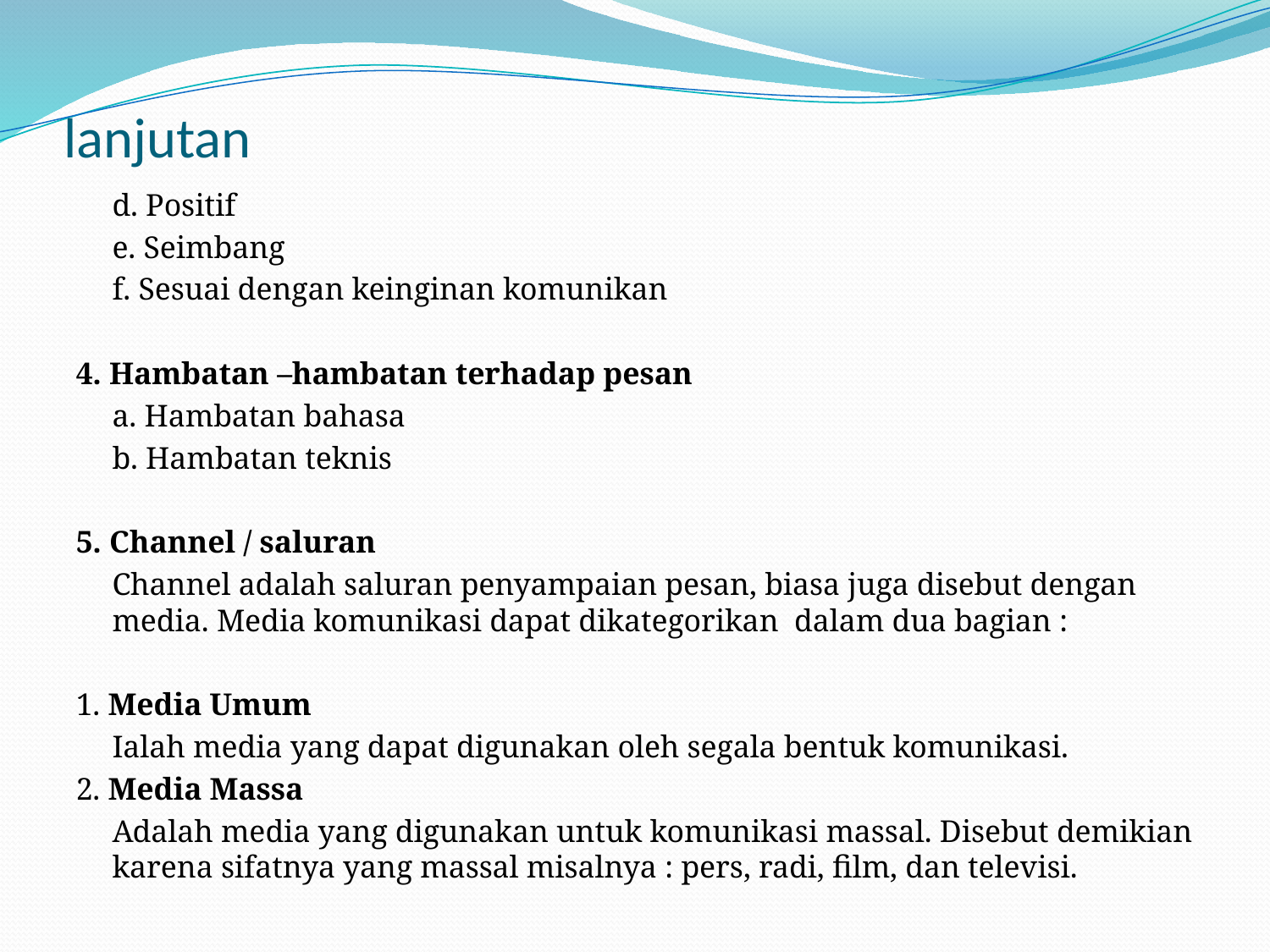

# lanjutan
	d. Positif
	e. Seimbang
	f. Sesuai dengan keinginan komunikan

4. Hambatan –hambatan terhadap pesan
	a. Hambatan bahasa
	b. Hambatan teknis

5. Channel / saluran
	Channel adalah saluran penyampaian pesan, biasa juga disebut dengan media. Media komunikasi dapat dikategorikan  dalam dua bagian :

1. Media Umum
	Ialah media yang dapat digunakan oleh segala bentuk komunikasi.
2. Media Massa
	Adalah media yang digunakan untuk komunikasi massal. Disebut demikian karena sifatnya yang massal misalnya : pers, radi, film, dan televisi.